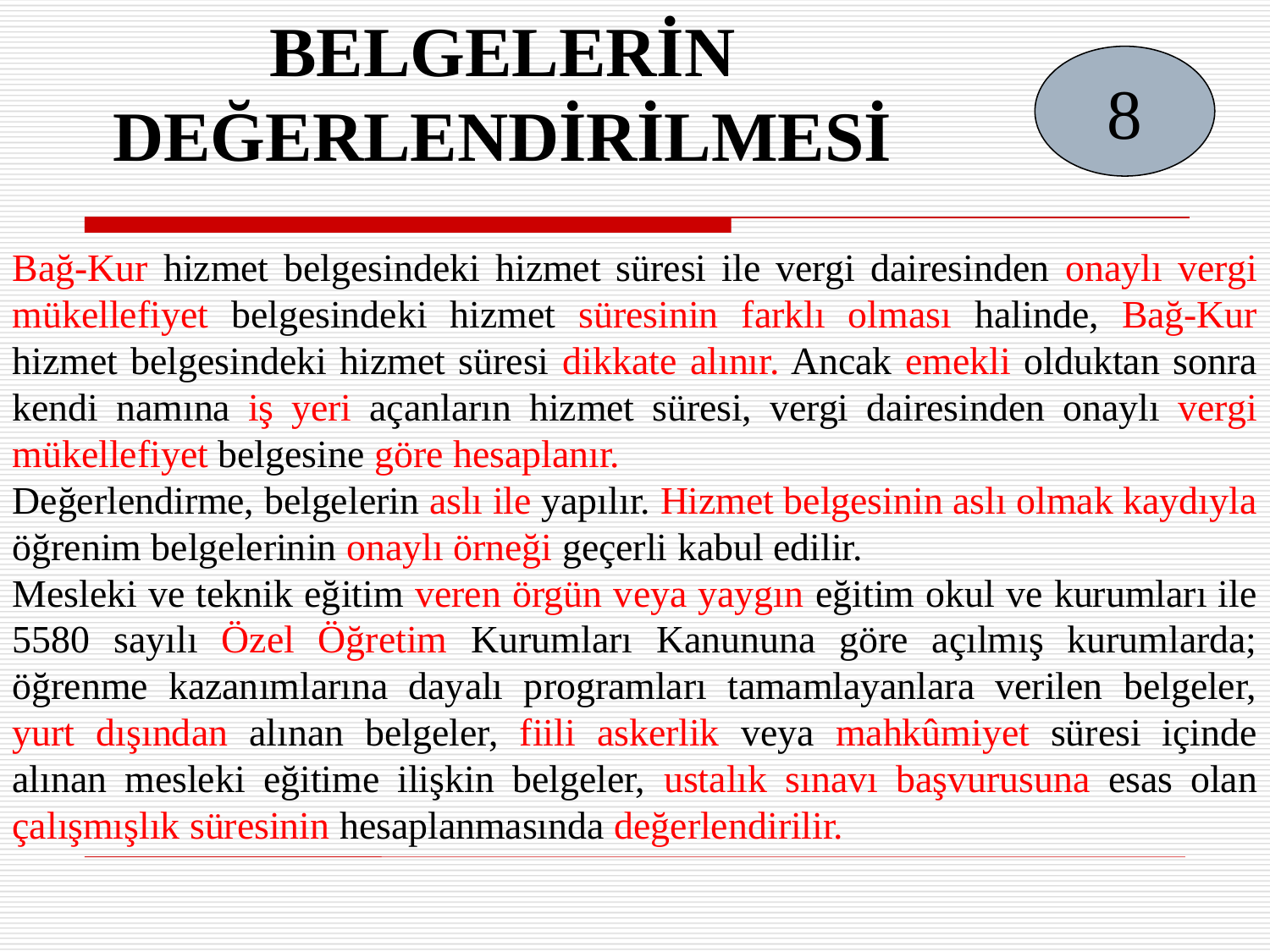

BELGELERİN DEĞERLENDİRİLMESİ
8
Bağ-Kur hizmet belgesindeki hizmet süresi ile vergi dairesinden onaylı vergi mükellefiyet belgesindeki hizmet süresinin farklı olması halinde, Bağ-Kur hizmet belgesindeki hizmet süresi dikkate alınır. Ancak emekli olduktan sonra kendi namına iş yeri açanların hizmet süresi, vergi dairesinden onaylı vergi mükellefiyet belgesine göre hesaplanır.
Değerlendirme, belgelerin aslı ile yapılır. Hizmet belgesinin aslı olmak kaydıyla öğrenim belgelerinin onaylı örneği geçerli kabul edilir.
Mesleki ve teknik eğitim veren örgün veya yaygın eğitim okul ve kurumları ile 5580 sayılı Özel Öğretim Kurumları Kanununa göre açılmış kurumlarda; öğrenme kazanımlarına dayalı programları tamamlayanlara verilen belgeler, yurt dışından alınan belgeler, fiili askerlik veya mahkûmiyet süresi içinde alınan mesleki eğitime ilişkin belgeler, ustalık sınavı başvurusuna esas olan çalışmışlık süresinin hesaplanmasında değerlendirilir.